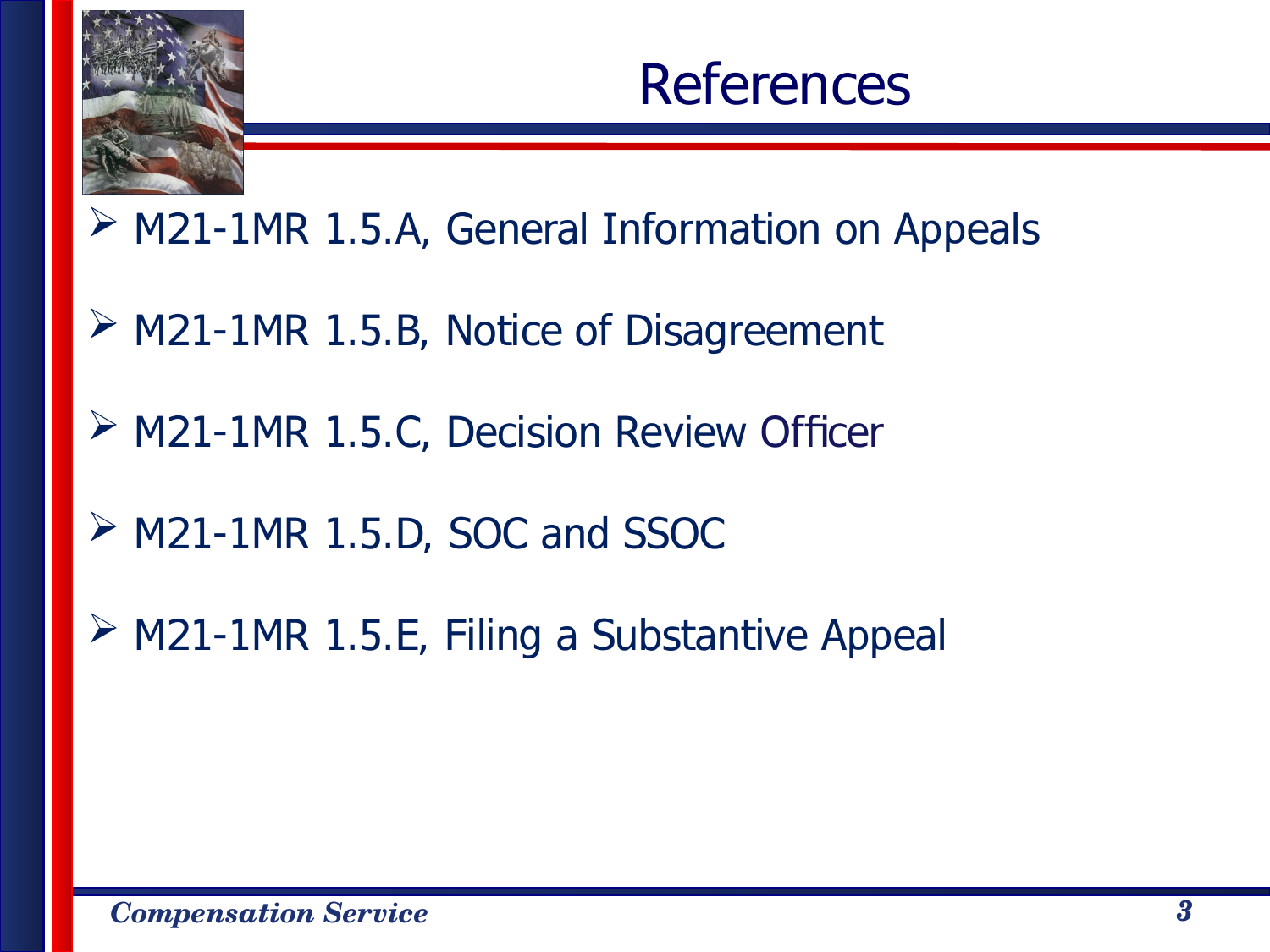

References
M21-1MR 1.5.A, General Information on Appeals

M21-1MR 1.5.B, Notice of Disagreement

M21-1MR 1.5.C, Decision Review Officer

M21-1MR 1.5.D, SOC and SSOC

M21-1MR 1.5.E, Filing a Substantive Appeal

3
3